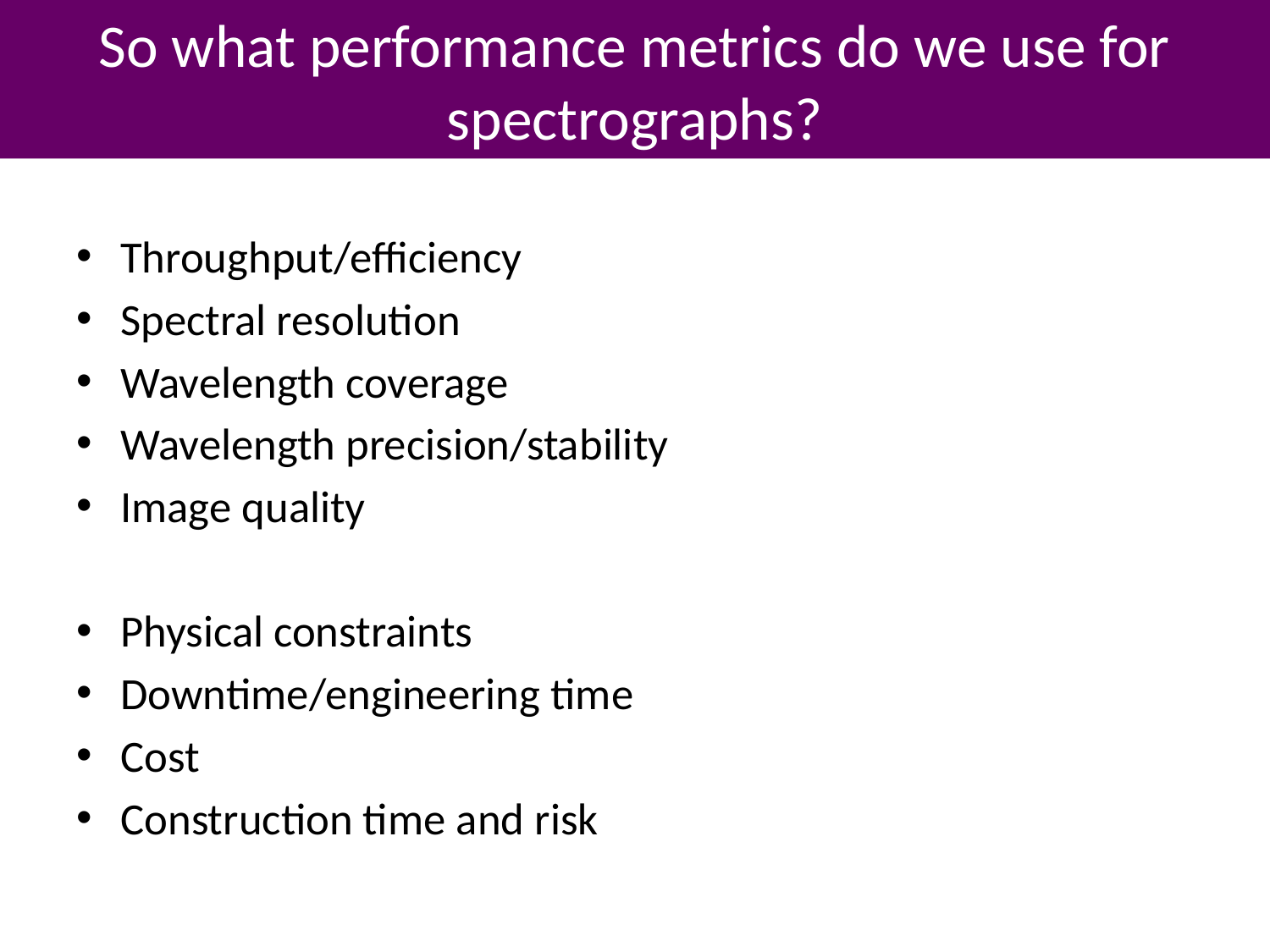

So what performance metrics do we use for spectrographs?
Throughput/efficiency
Spectral resolution
Wavelength coverage
Wavelength precision/stability
Image quality

Physical constraints
Downtime/engineering time
Cost
Construction time and risk